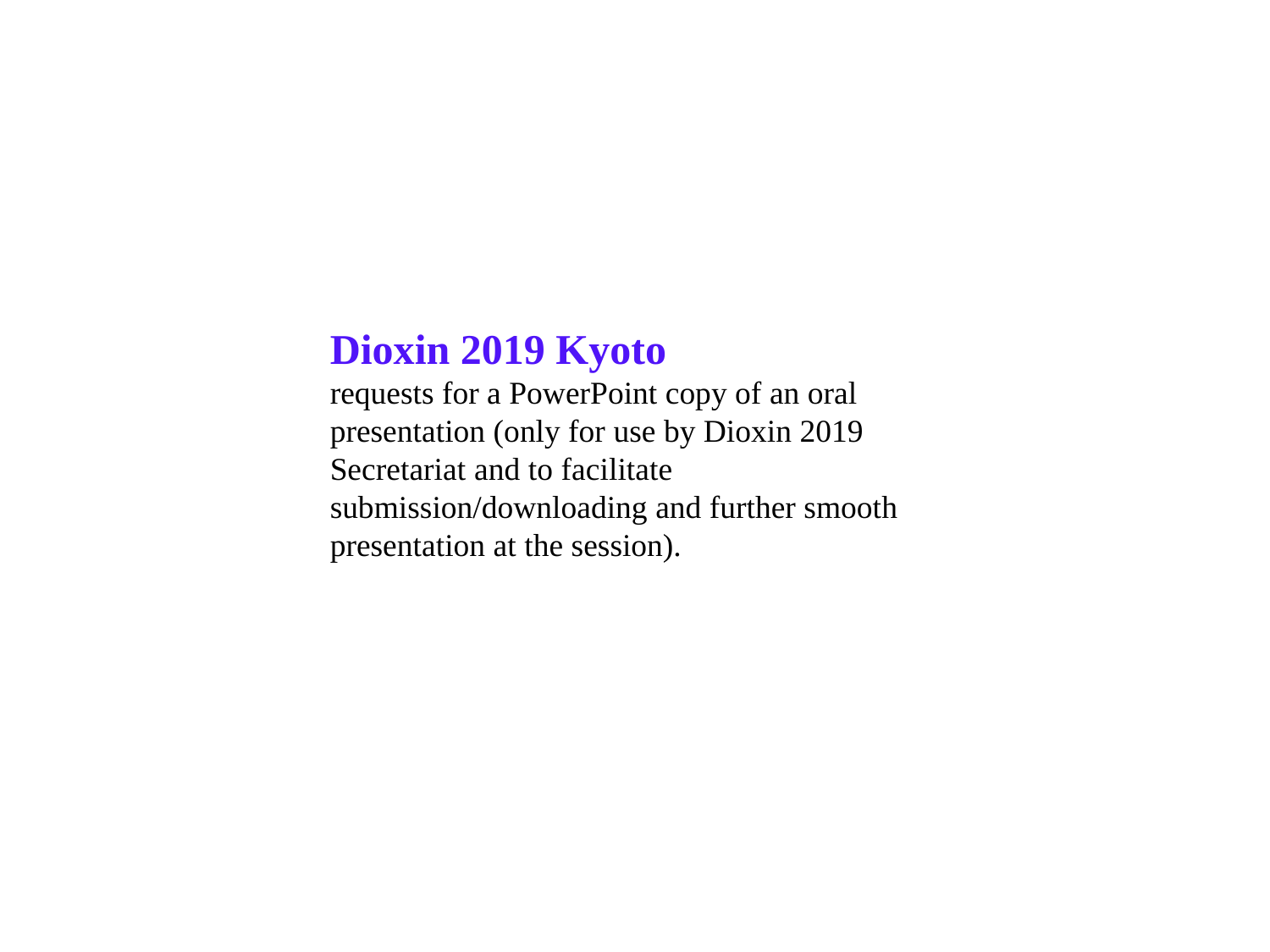

Dioxin 2019 Kyoto
requests for a PowerPoint copy of an oral presentation (only for use by Dioxin 2019 Secretariat and to facilitate submission/downloading and further smooth presentation at the session).